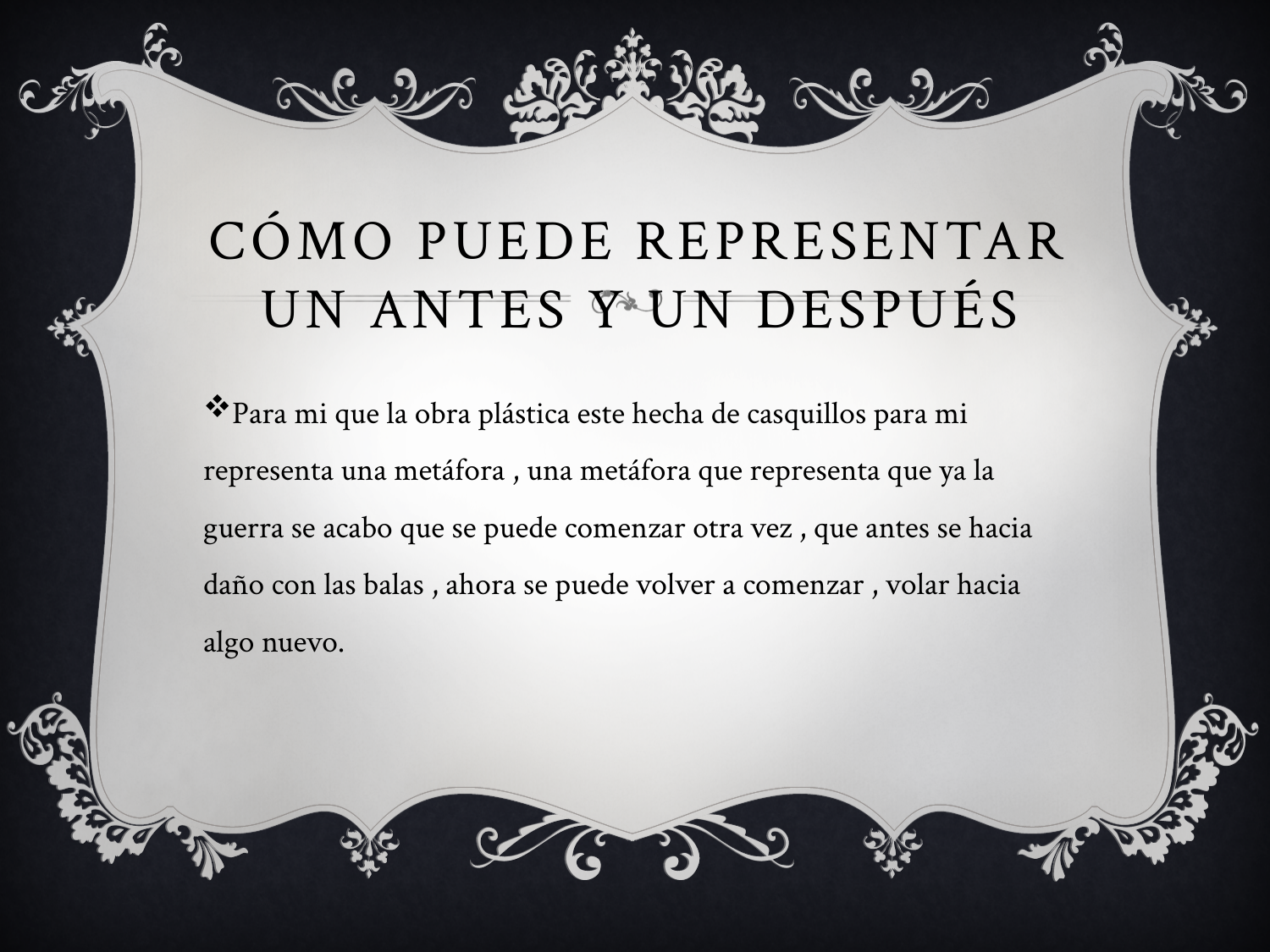

# Cómo puede representar un antes y un después
Para mi que la obra plástica este hecha de casquillos para mi representa una metáfora , una metáfora que representa que ya la guerra se acabo que se puede comenzar otra vez , que antes se hacia daño con las balas , ahora se puede volver a comenzar , volar hacia algo nuevo.